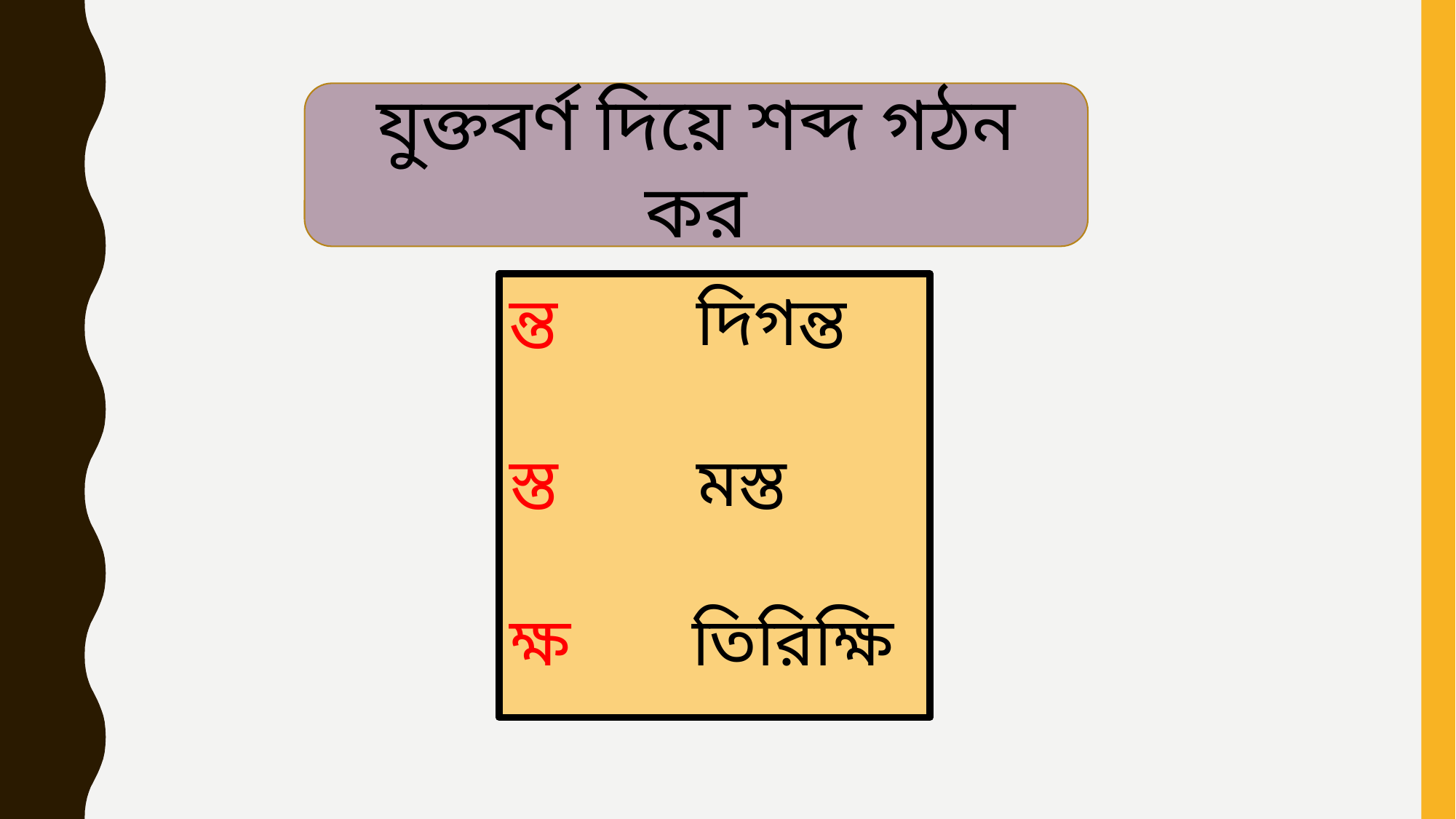

যুক্তবর্ণ দিয়ে শব্দ গঠন কর
ন্ত        দিগন্ত

স্ত        মস্ত

ক্ষ       তিরিক্ষি